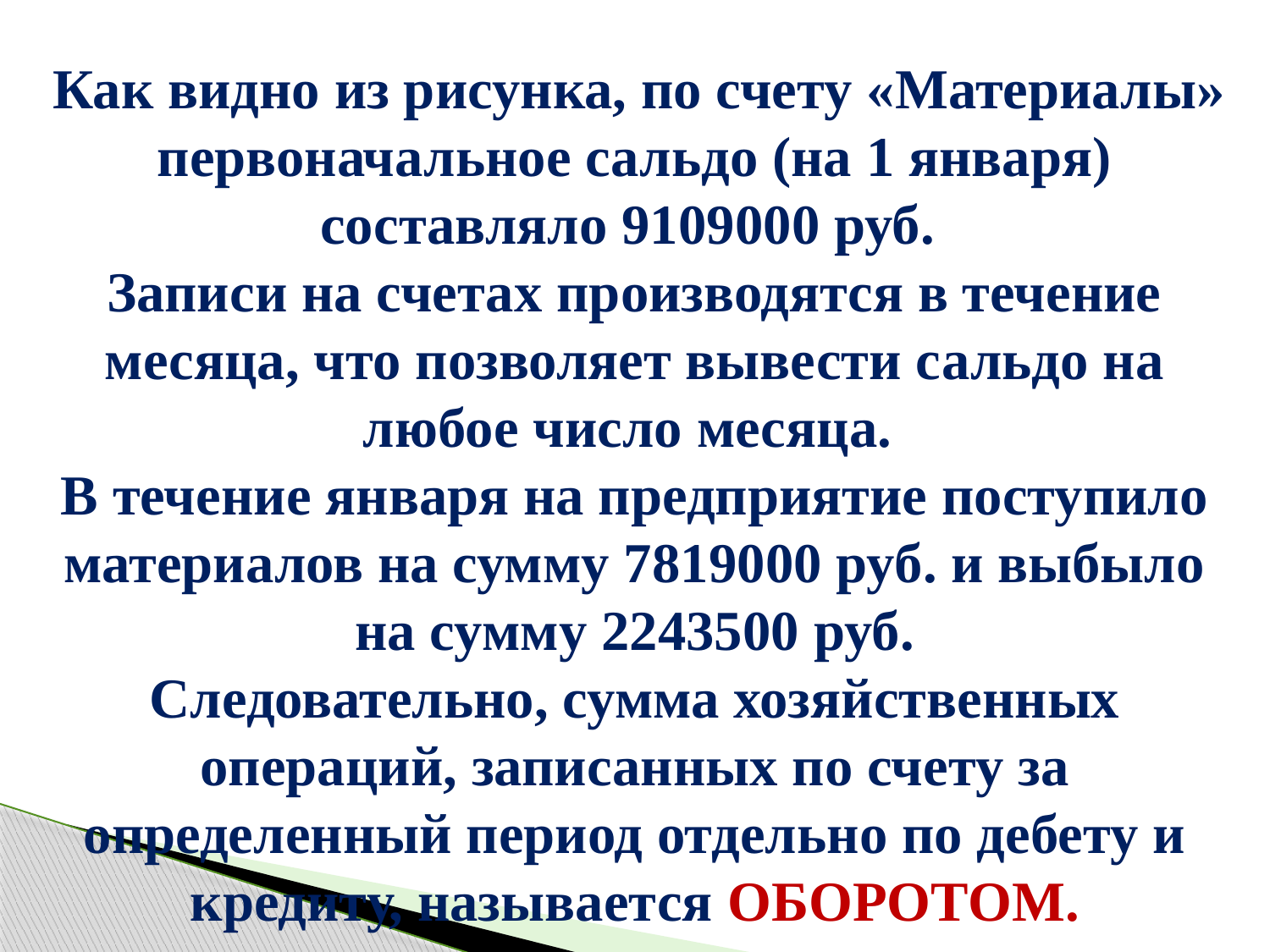

Как видно из рисунка, по счету «Материалы» первоначальное сальдо (на 1 января) составляло 9109000 руб.
Записи на счетах производятся в течение месяца, что позволяет вывести сальдо на любое число месяца.
В течение января на предприятие поступило материалов на сумму 7819000 руб. и выбыло на сумму 2243500 руб.
Следовательно, сумма хозяйственных операций, записанных по счету за определенный период отдельно по дебету и кредиту, называется ОБОРОТОМ.